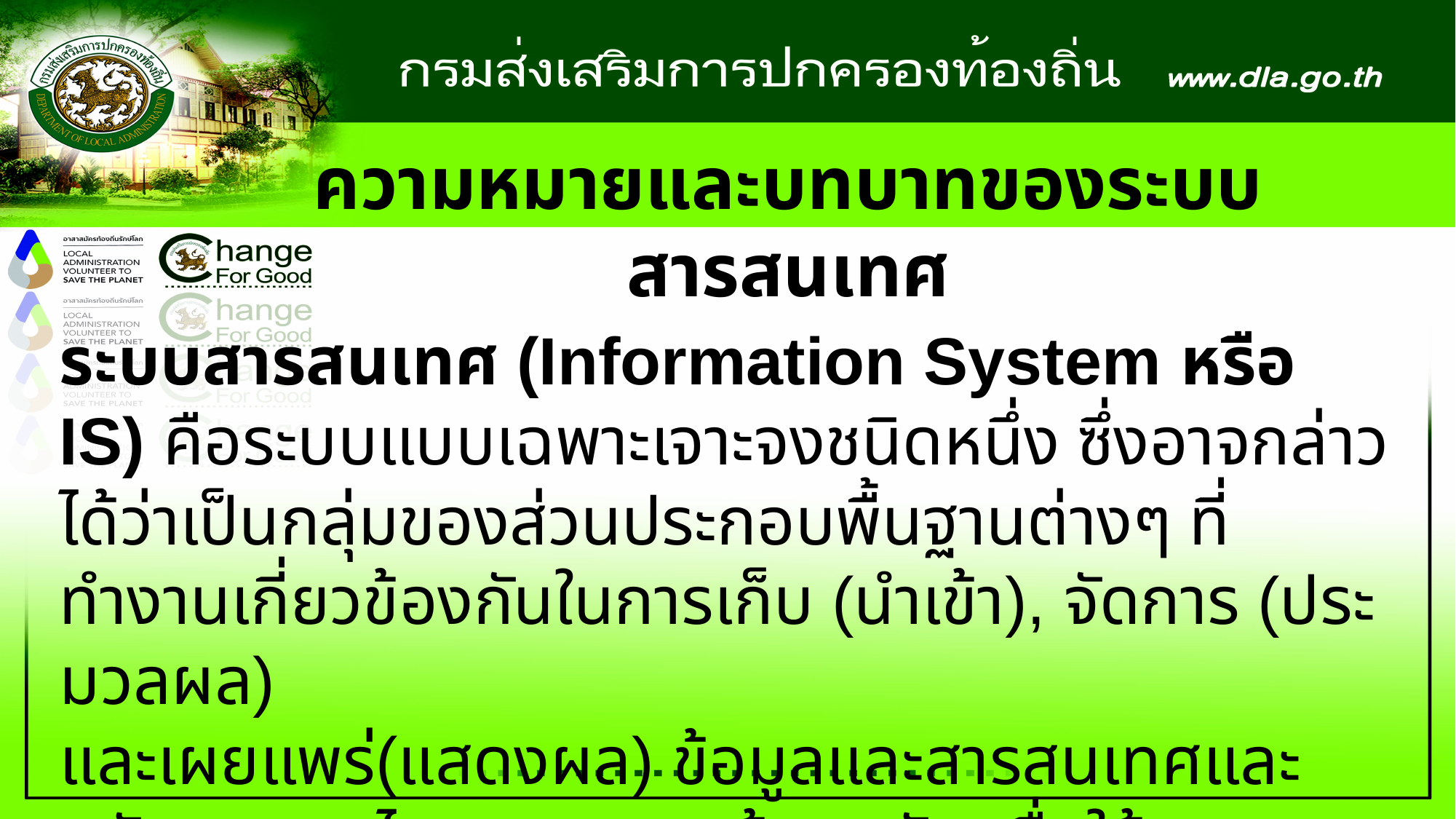

ความหมายและบทบาทของระบบสารสนเทศ
#
ระบบสารสนเทศ (Information System หรือ IS) คือระบบแบบเฉพาะเจาะจงชนิดหนึ่ง ซึ่งอาจกล่าวได้ว่าเป็นกลุ่มของส่วนประกอบพื้นฐานต่างๆ ที่ทำงานเกี่ยวข้องกันในการเก็บ (นำเข้า), จัดการ (ประมวลผล)
และเผยแพร่(แสดงผล) ข้อมูลและสารสนเทศและสนับสนุนกลไกลของผลสะท้อนกลับ เพื่อให้บรรลุตามวัตถุประสงค์